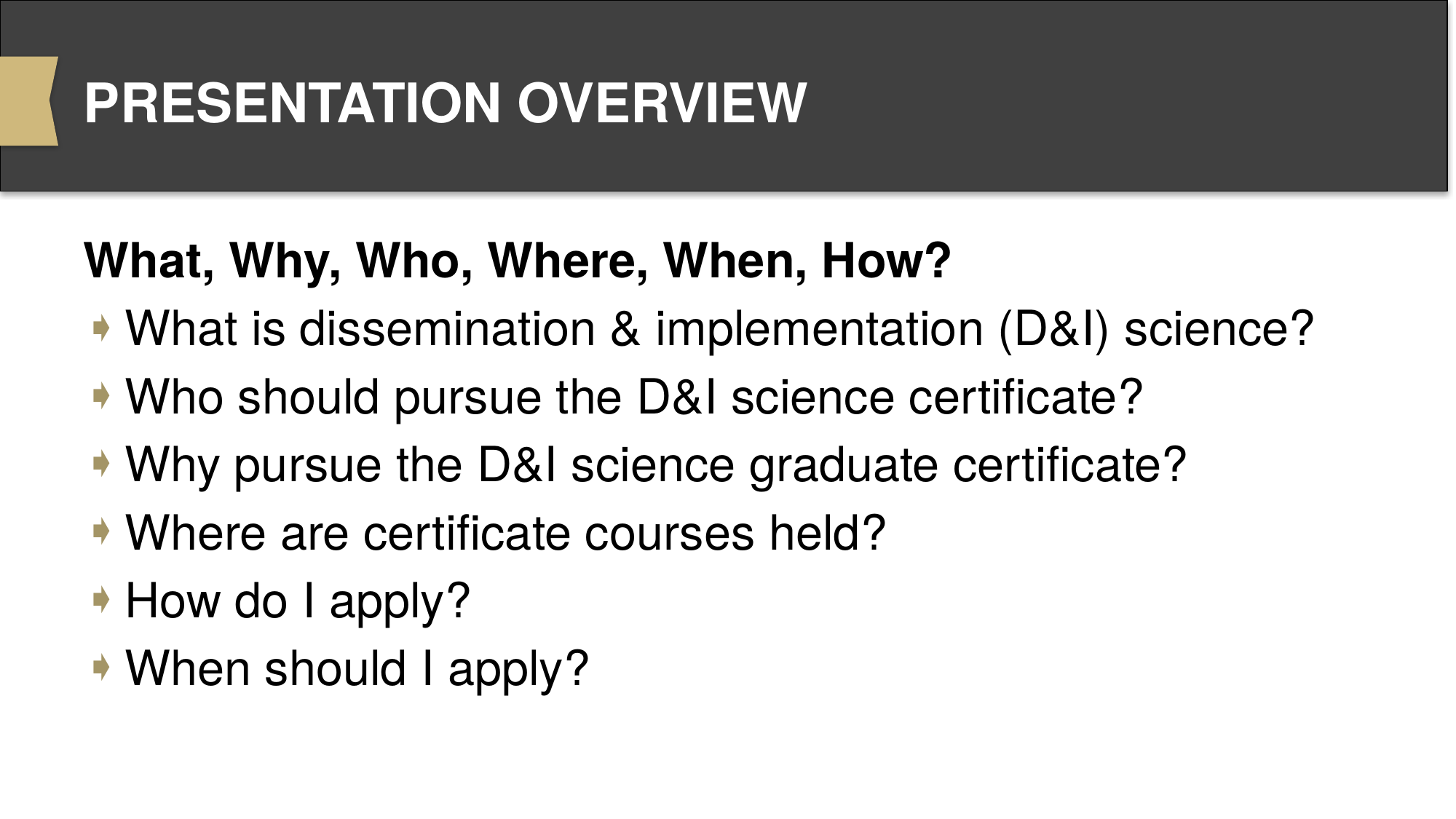

# PRESENTATION OVERVIEW
What, Why, Who, Where, When, How?
What is dissemination & implementation (D&I) science?
Who should pursue the D&I science certificate?
Why pursue the D&I science graduate certificate?
Where are certificate courses held?
How do I apply?
When should I apply?